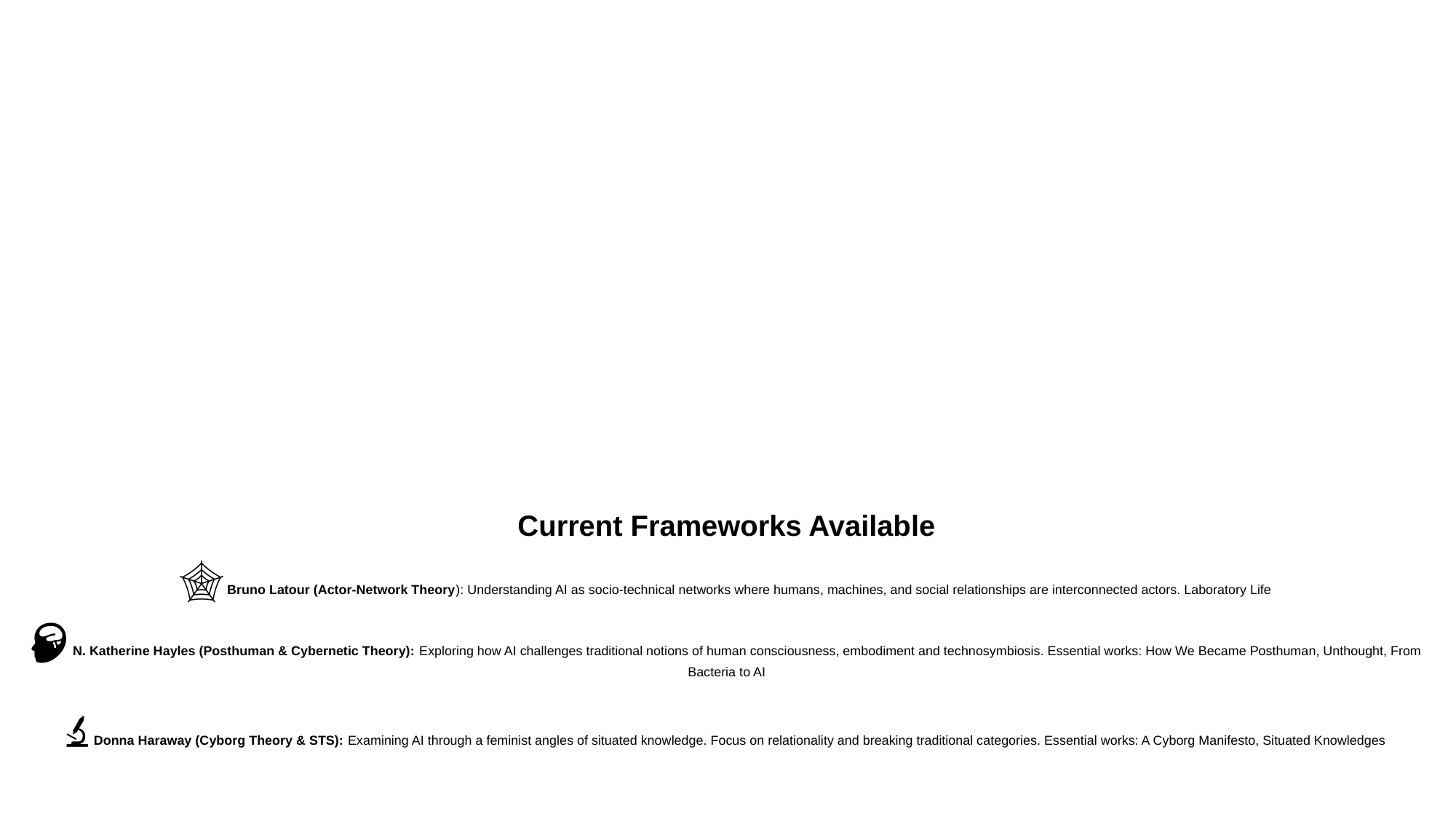

# Current Frameworks Available 🕸️ Bruno Latour (Actor-Network Theory): Understanding AI as socio-technical networks where humans, machines, and social relationships are interconnected actors. Laboratory Life 🧠 N. Katherine Hayles (Posthuman & Cybernetic Theory): Exploring how AI challenges traditional notions of human consciousness, embodiment and technosymbiosis. Essential works: How We Became Posthuman, Unthought, From Bacteria to AI 🔬 Donna Haraway (Cyborg Theory & STS): Examining AI through a feminist angles of situated knowledge. Focus on relationality and breaking traditional categories. Essential works: A Cyborg Manifesto, Situated Knowledges